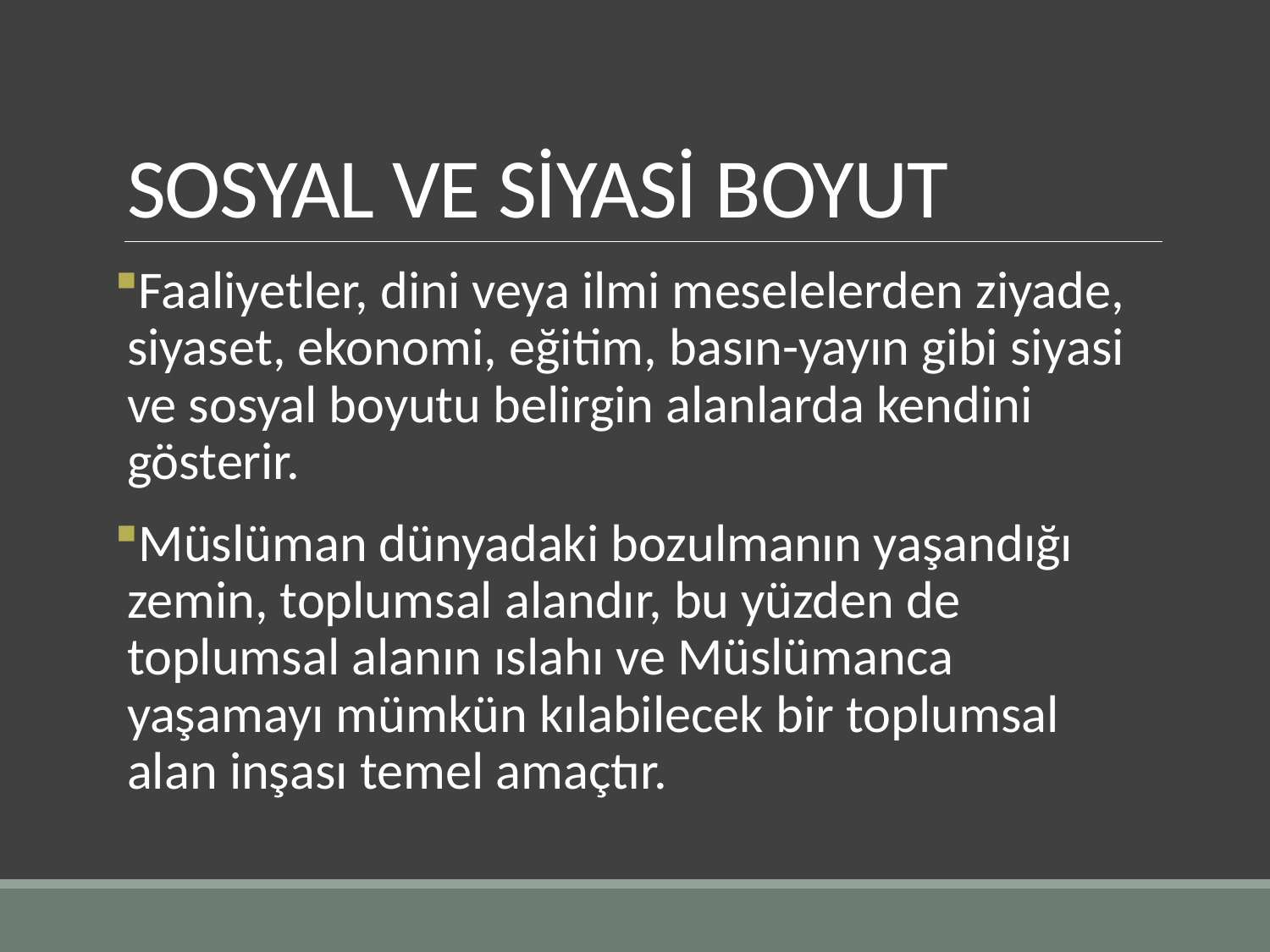

# SOSYAL VE SİYASİ BOYUT
Faaliyetler, dini veya ilmi meselelerden ziyade, siyaset, ekonomi, eğitim, basın-yayın gibi siyasi ve sosyal boyutu belirgin alanlarda kendini gösterir.
Müslüman dünyadaki bozulmanın yaşandığı zemin, toplumsal alandır, bu yüzden de toplumsal alanın ıslahı ve Müslümanca yaşamayı mümkün kılabilecek bir toplumsal alan inşası temel amaçtır.